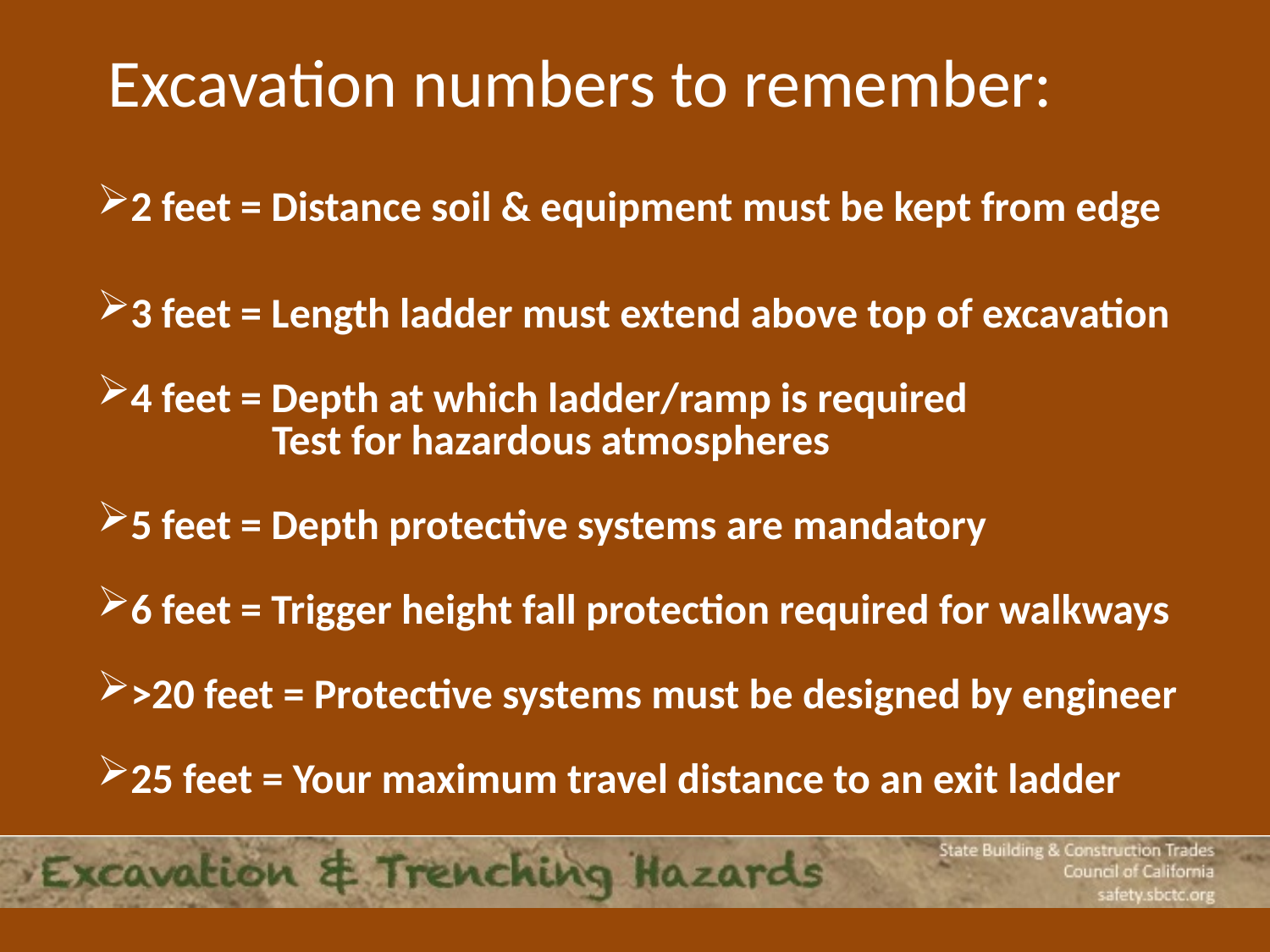

# Excavation numbers to remember:
2 feet = Distance soil & equipment must be kept from edge

3 feet = Length ladder must extend above top of excavation

4 feet = Depth at which ladder/ramp is required
	     Test for hazardous atmospheres

5 feet = Depth protective systems are mandatory

6 feet = Trigger height fall protection required for walkways

>20 feet = Protective systems must be designed by engineer

25 feet = Your maximum travel distance to an exit ladder